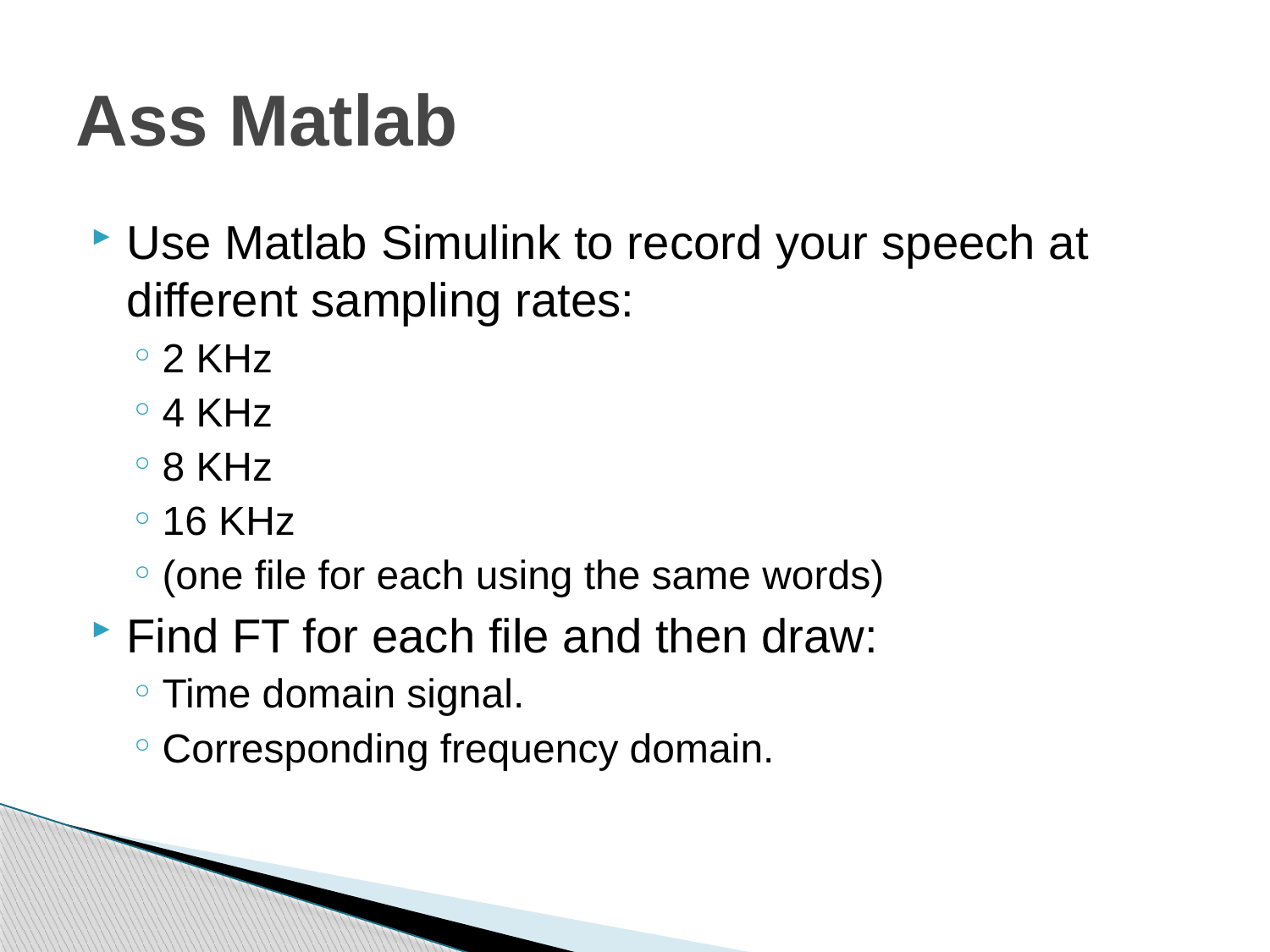

# Ass Matlab
Use Matlab Simulink to record your speech at different sampling rates:
2 KHz
4 KHz
8 KHz
16 KHz
(one file for each using the same words)
Find FT for each file and then draw:
Time domain signal.
Corresponding frequency domain.